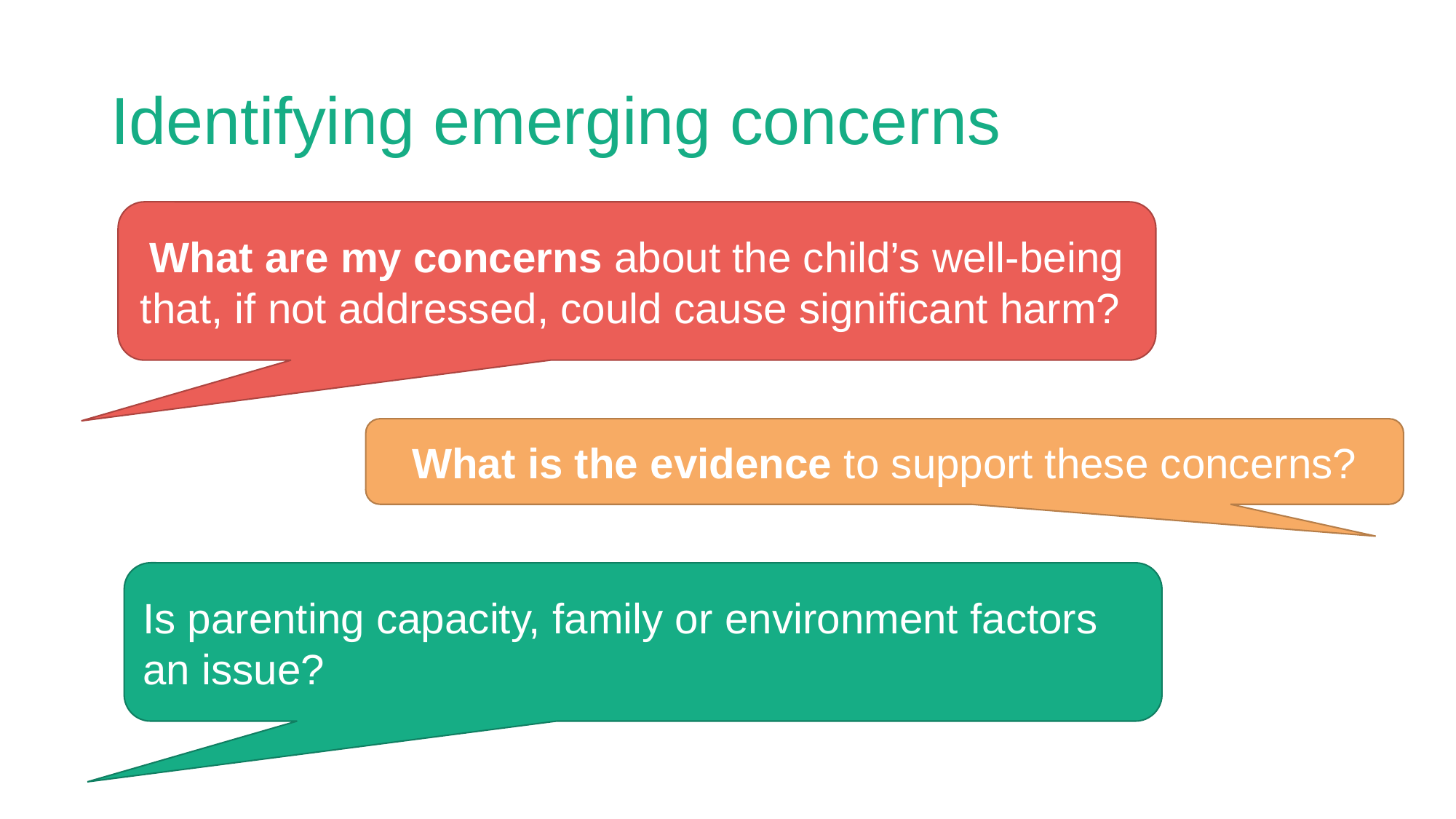

# Identifying emerging concerns
What are my concerns about the child’s well-being that, if not addressed, could cause significant harm?
What is the evidence to support these concerns?
Is parenting capacity, family or environment factors an issue?